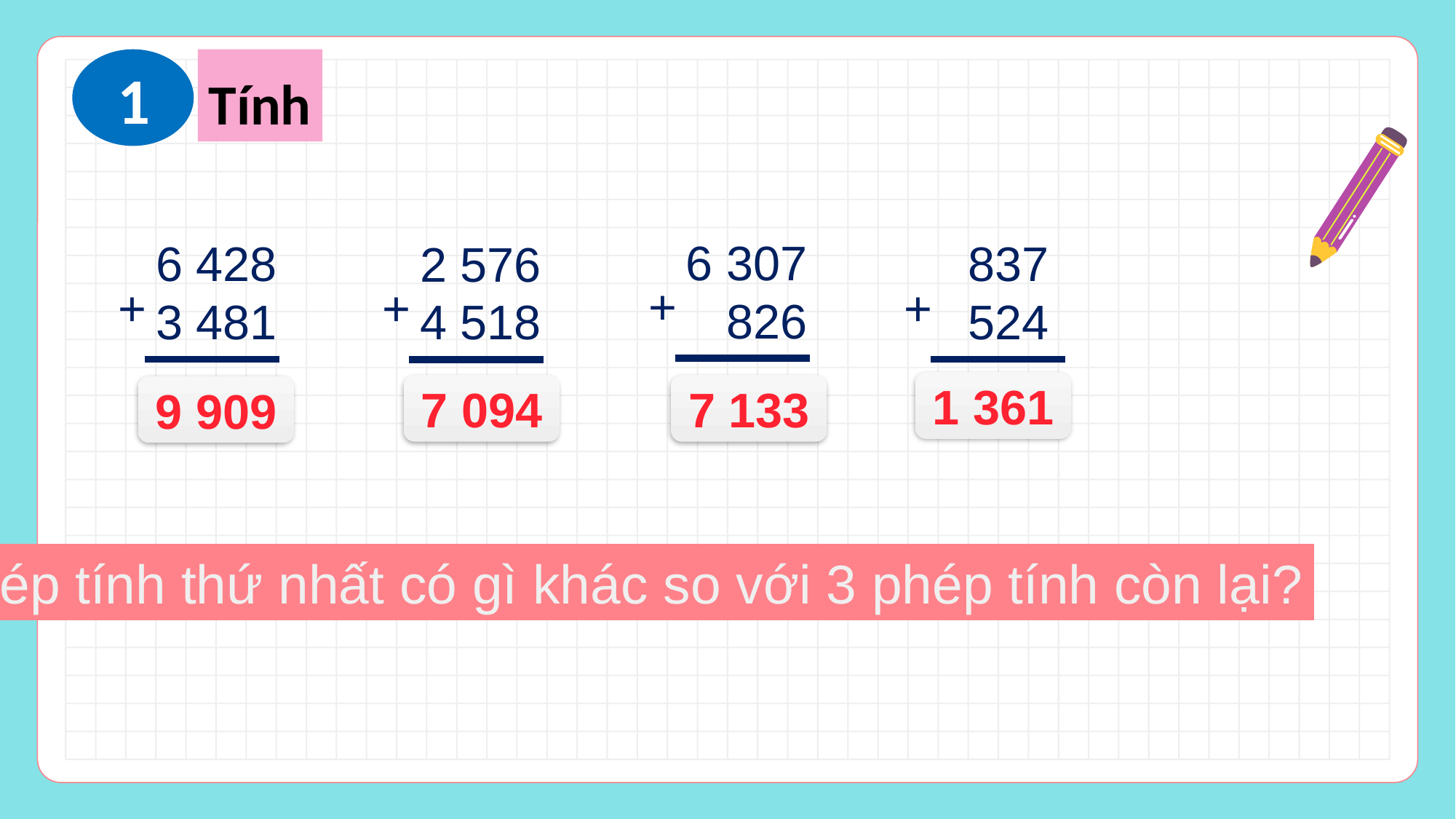

1

Tính

6 307
   826
+
6 428
3 481
+
  837
  524
+
2 576
4 518
+
1 361
7 094
7 133
9 909
Phép tính thứ nhất có gì khác so với 3 phép tính còn lại?